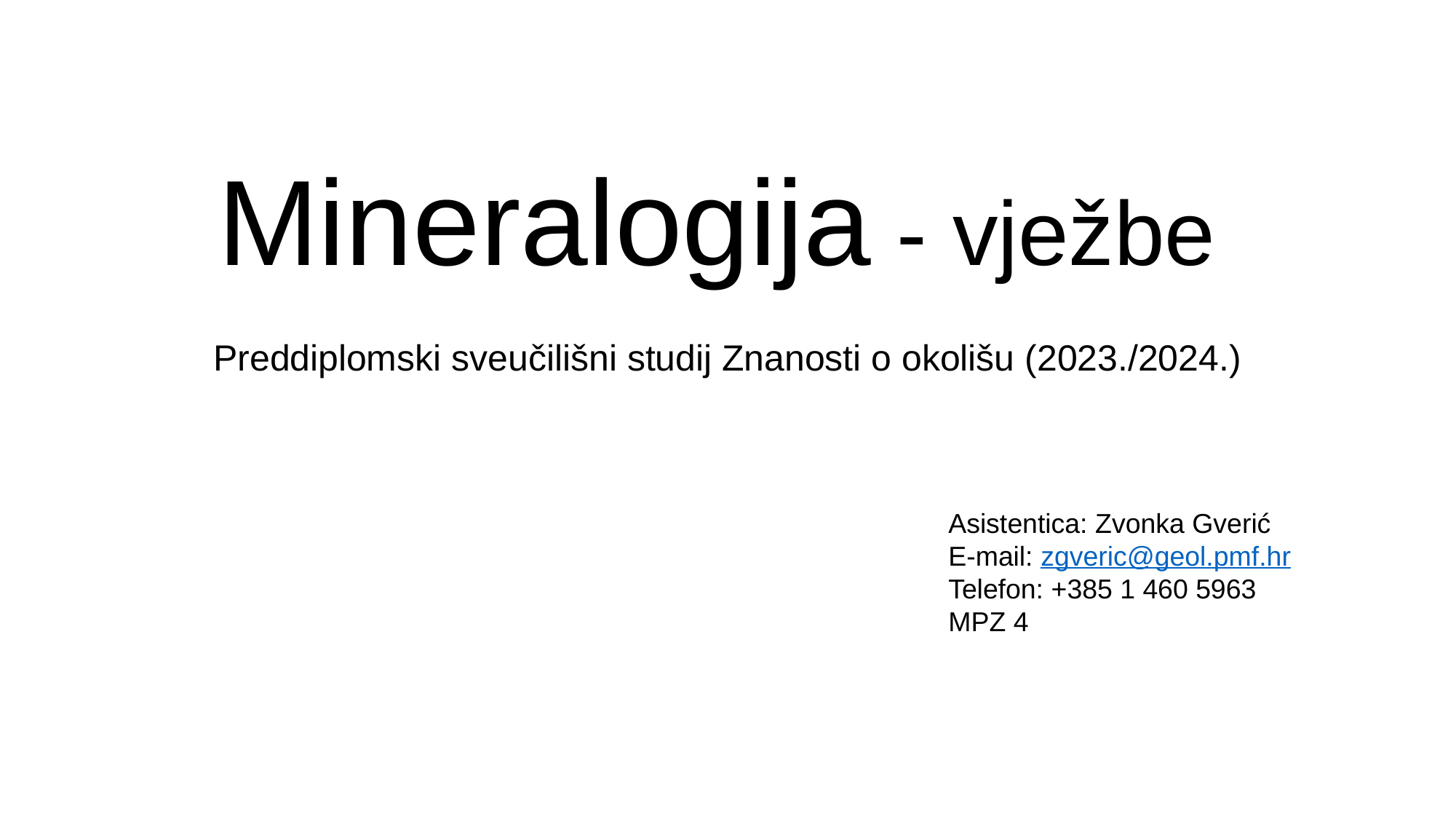

# Mineralogija - vježbe
Preddiplomski sveučilišni studij Znanosti o okolišu (2023./2024.)
Asistentica: Zvonka Gverić
E-mail: zgveric@geol.pmf.hr
Telefon: +385 1 460 5963
MPZ 4